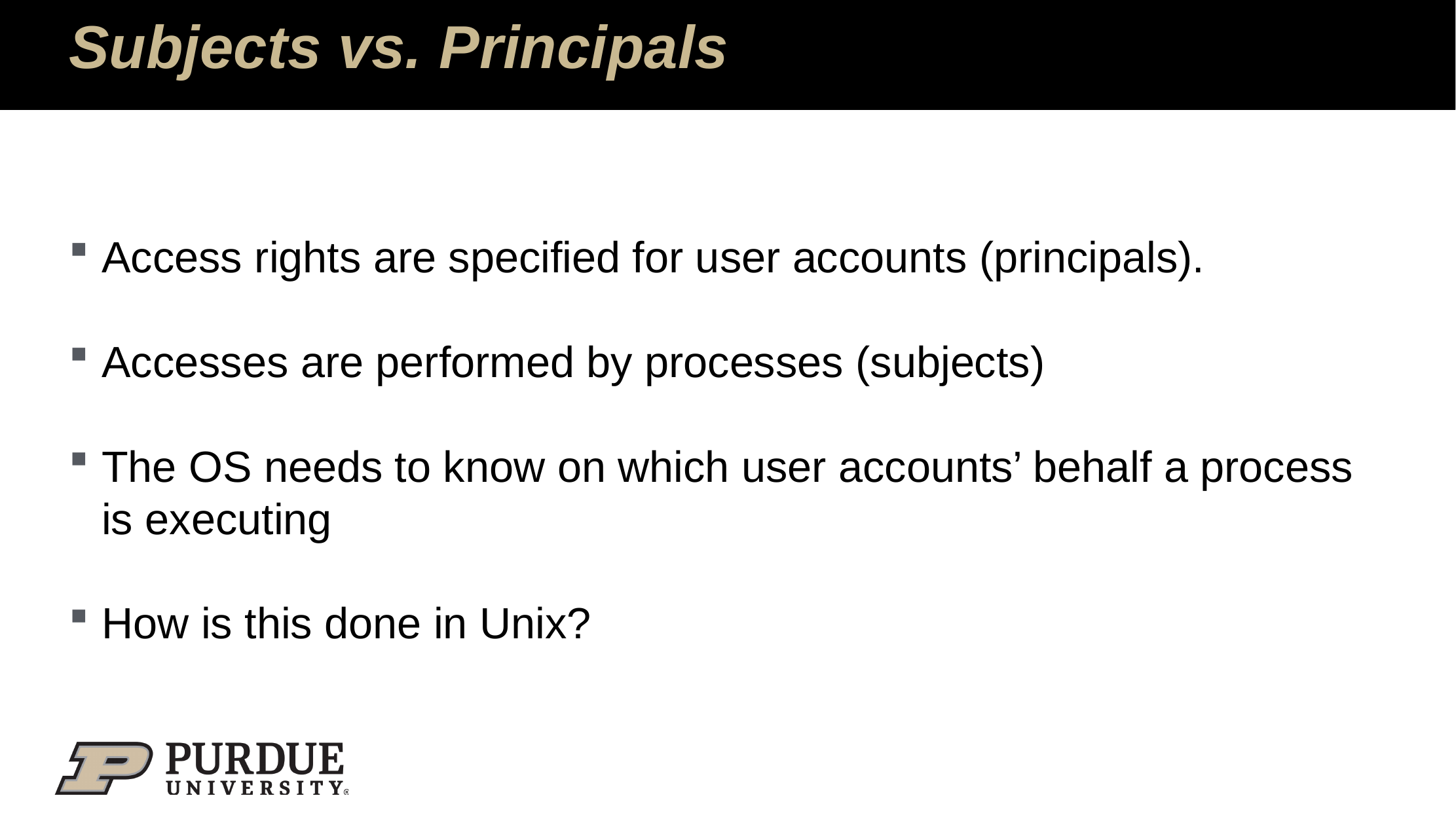

# Subjects vs. Principals

Access rights are specified for user accounts (principals).

Accesses are performed by processes (subjects)

The OS needs to know on which user accounts’ behalf a process is executing

How is this done in Unix?